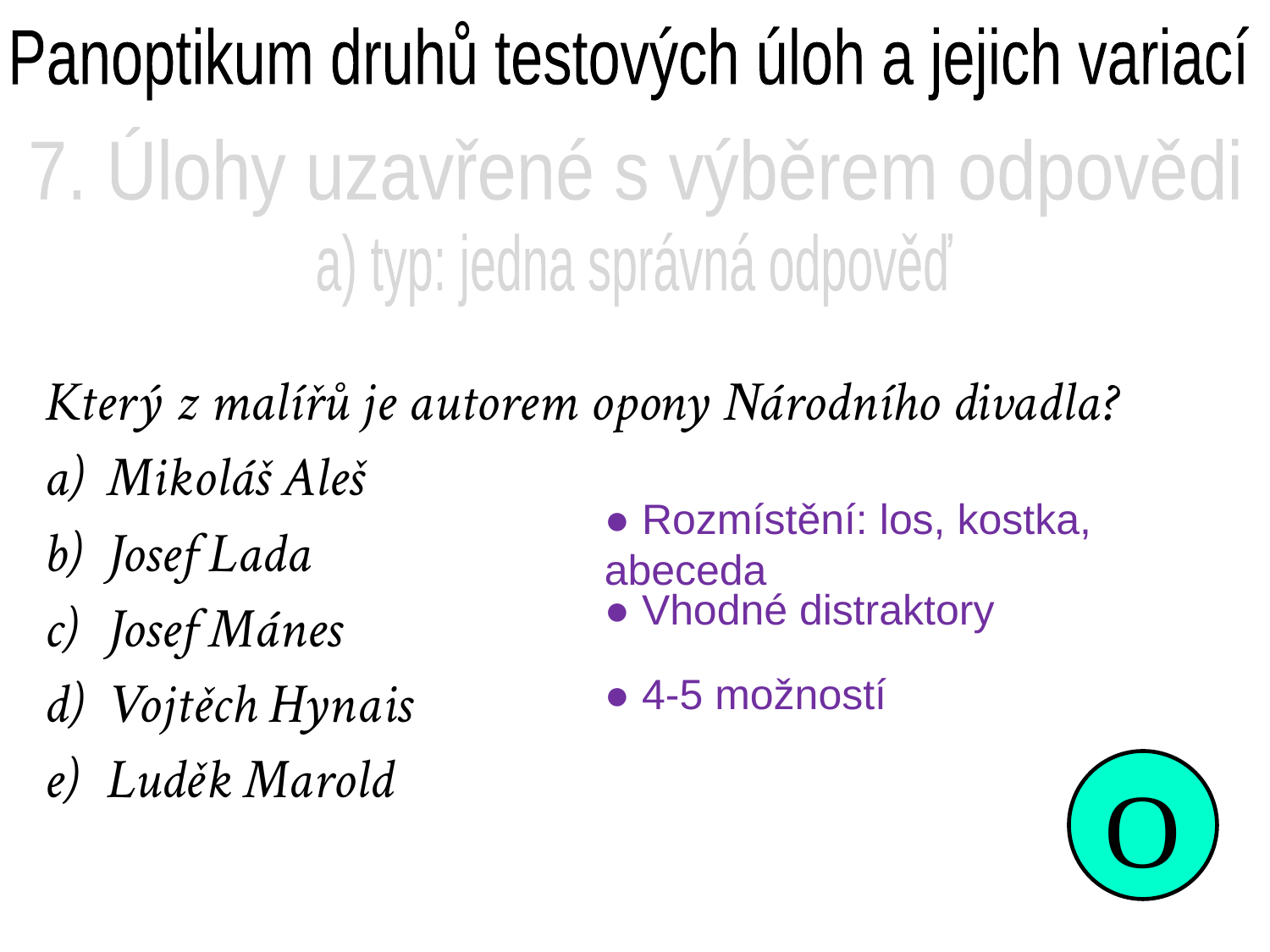

Panoptikum druhů testových úloh a jejich variací
7. Úlohy uzavřené s výběrem odpovědi
a) typ: jedna správná odpověď
Který z malířů je autorem opony Národního divadla?
Mikoláš Aleš
Josef Lada
Josef Mánes
Vojtěch Hynais
Luděk Marold
● Rozmístění: los, kostka, abeceda
● Vhodné distraktory
● 4-5 možností
O